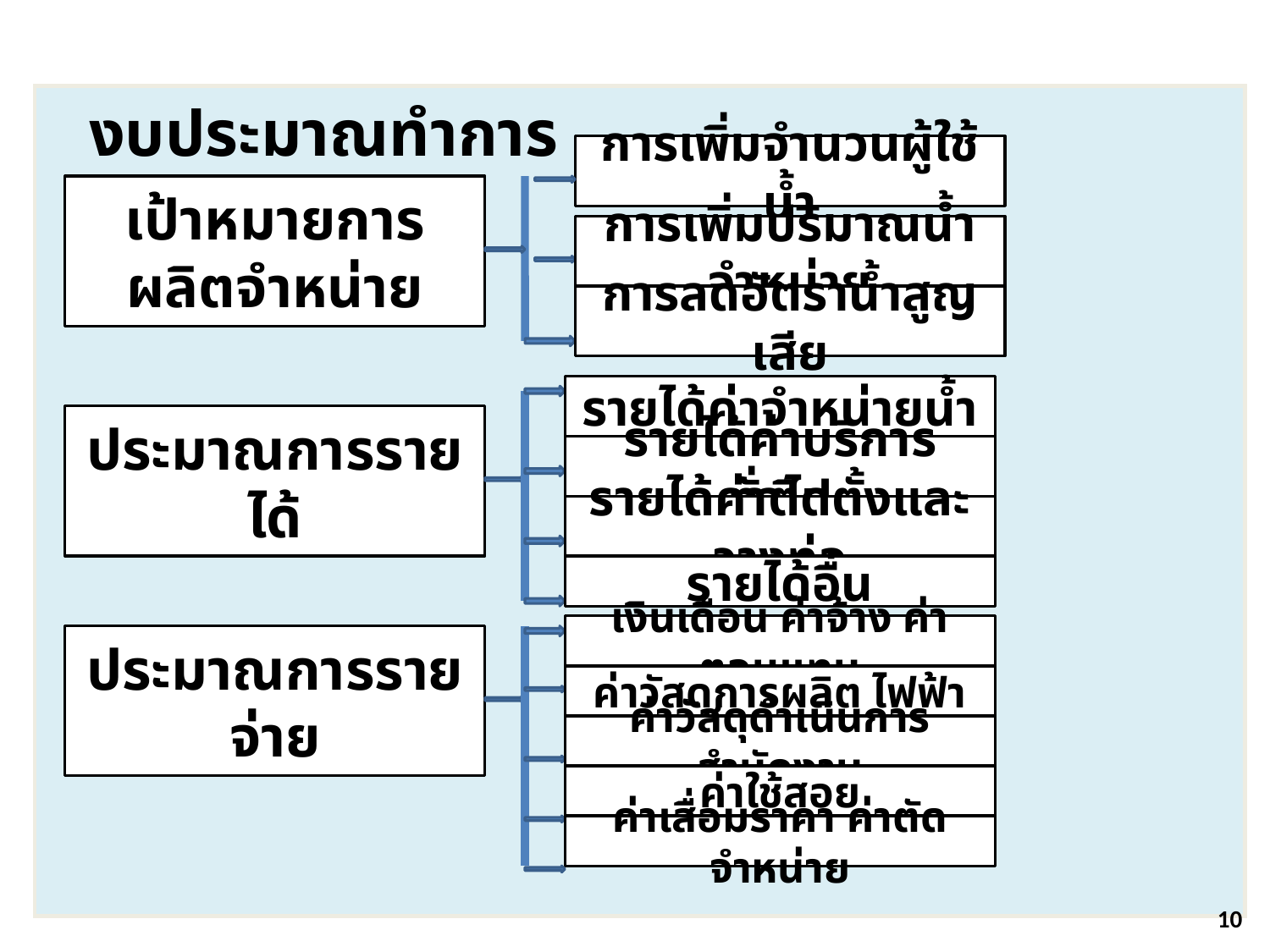

งบประมาณทำการ

ประเภทงบประมาณ
การเพิ่มจำนวนผู้ใช้น้ำ
เป้าหมายการผลิตจำหน่าย

การเพิ่มปริมาณน้ำจำหน่าย

การลดอัตราน้ำสูญเสีย

รายได้ค่าจำหน่ายน้ำ

ประมาณการรายได้

รายได้ค่าบริการทั่วไป

รายได้ค่าติดตั้งและวางท่อ

รายได้อื่น

เงินเดือน ค่าจ้าง ค่าตอบแทน
ประมาณการรายจ่าย

ค่าวัสดุการผลิต ไฟฟ้า

ค่าวัสดุดำเนินการ สำนักงาน

ค่าใช้สอย

ค่าเสื่อมราคา ค่าตัดจำหน่าย

10